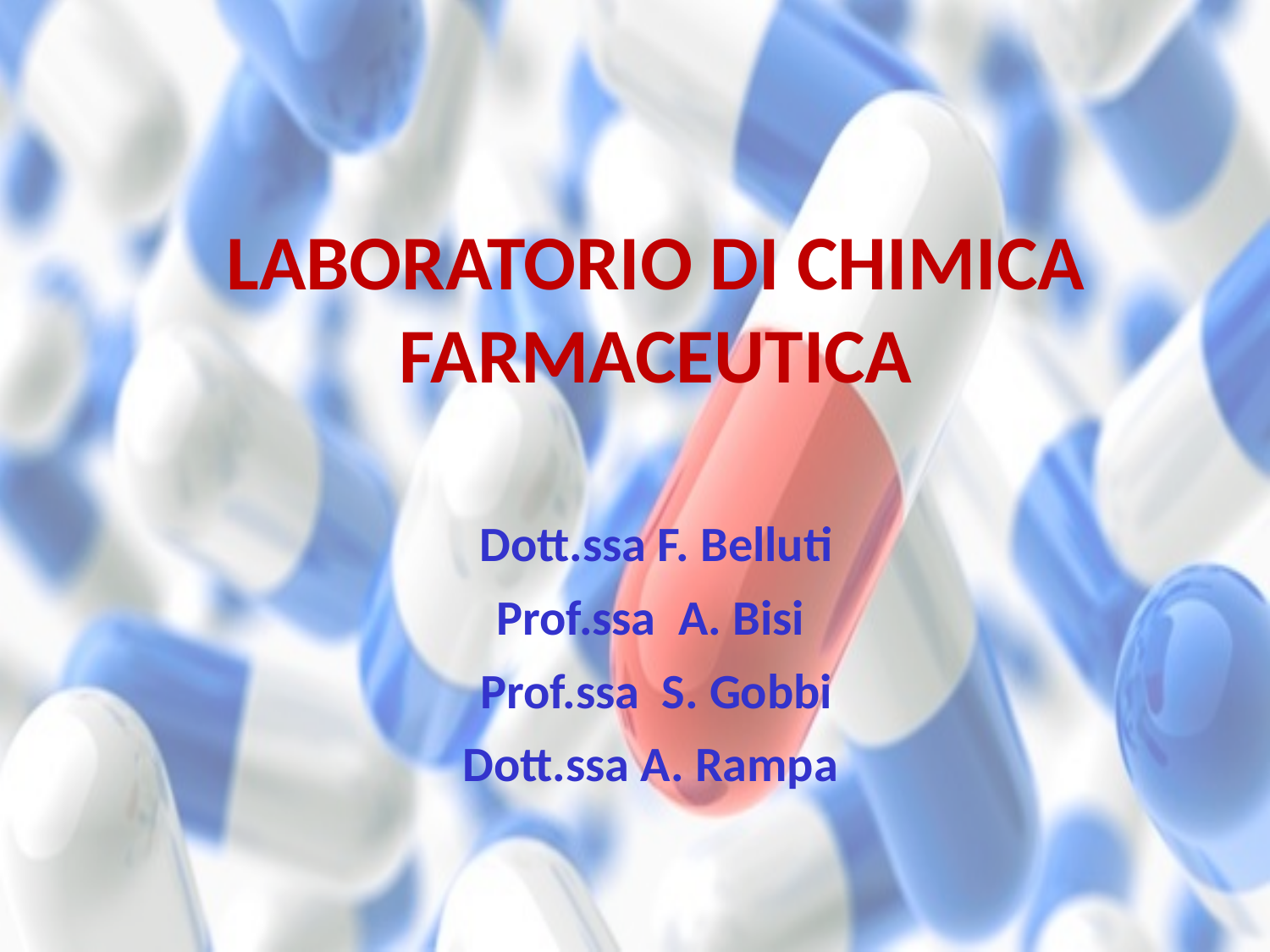

# LABORATORIO DI CHIMICA FARMACEUTICA
Dott.ssa F. Belluti
Prof.ssa  A. Bisi
Prof.ssa  S. Gobbi
Dott.ssa A. Rampa